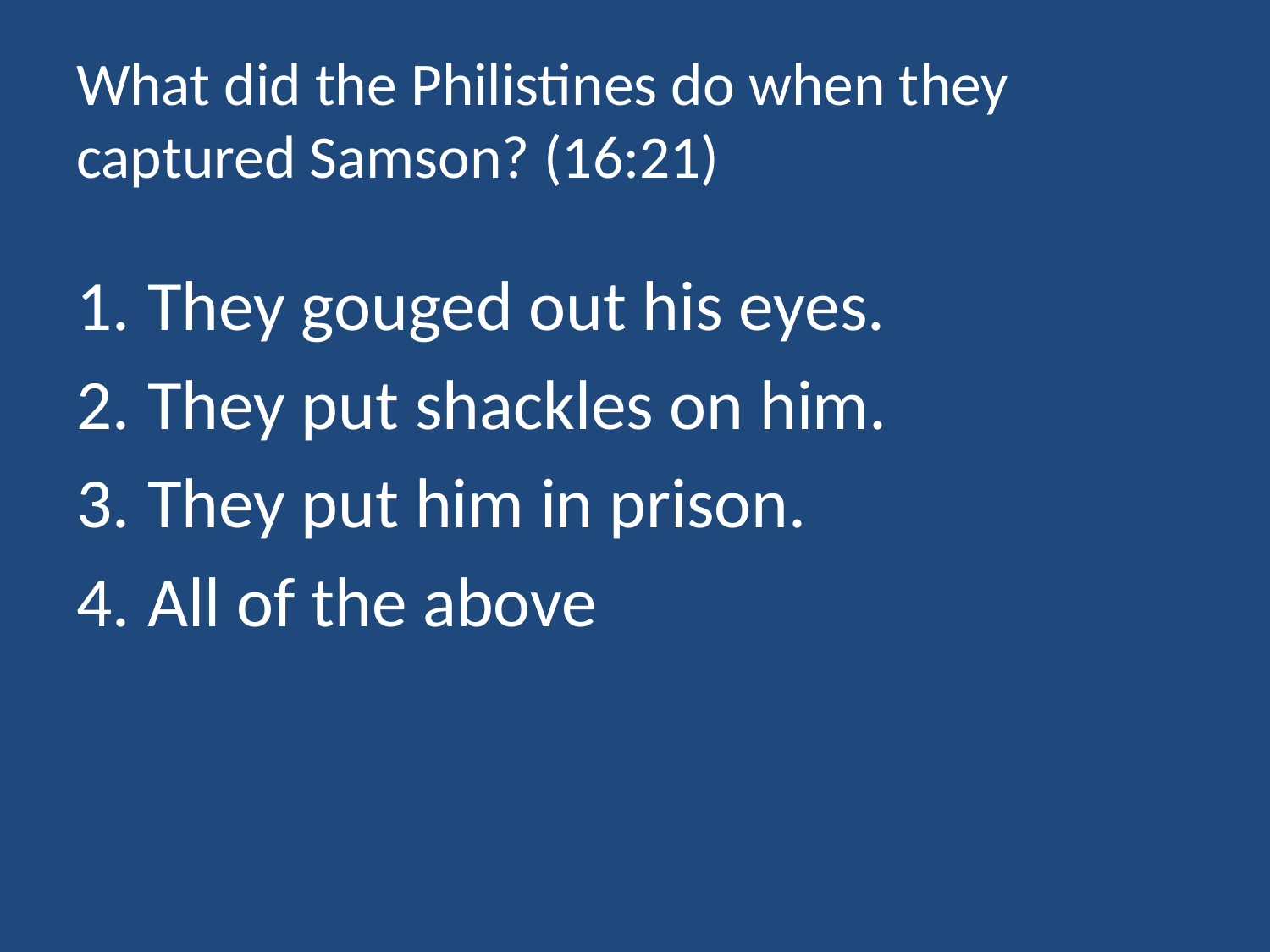

# What did the Philistines do when they captured Samson? (16:21)
They gouged out his eyes.
They put shackles on him.
They put him in prison.
All of the above